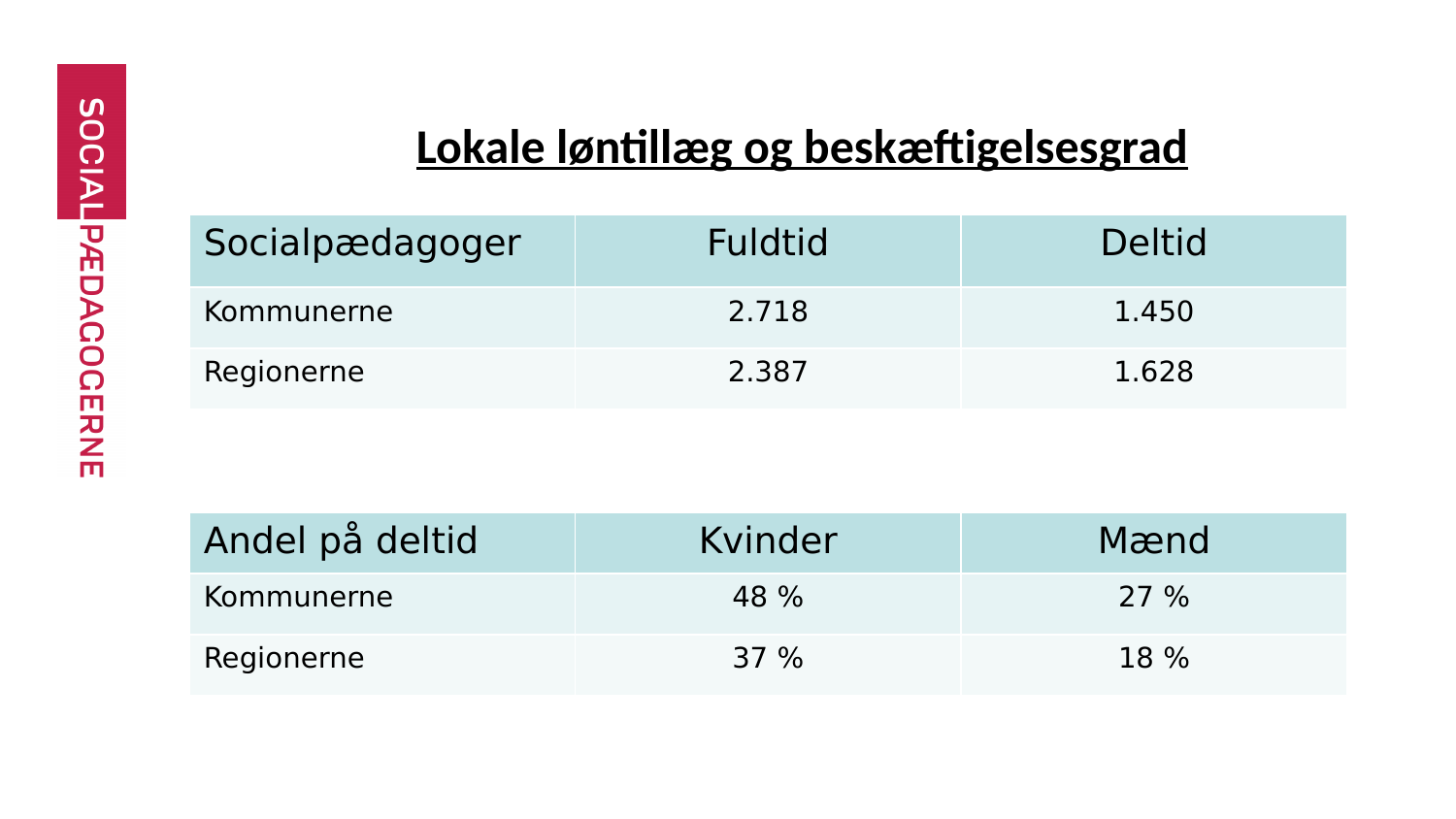

# Lokale løntillæg og beskæftigelsesgrad
| Socialpædagoger | Fuldtid | Deltid |
| --- | --- | --- |
| Kommunerne | 2.718 | 1.450 |
| Regionerne | 2.387 | 1.628 |

| Andel på deltid | Kvinder | Mænd |
| --- | --- | --- |
| Kommunerne | 48 % | 27 % |
| Regionerne | 37 % | 18 % |